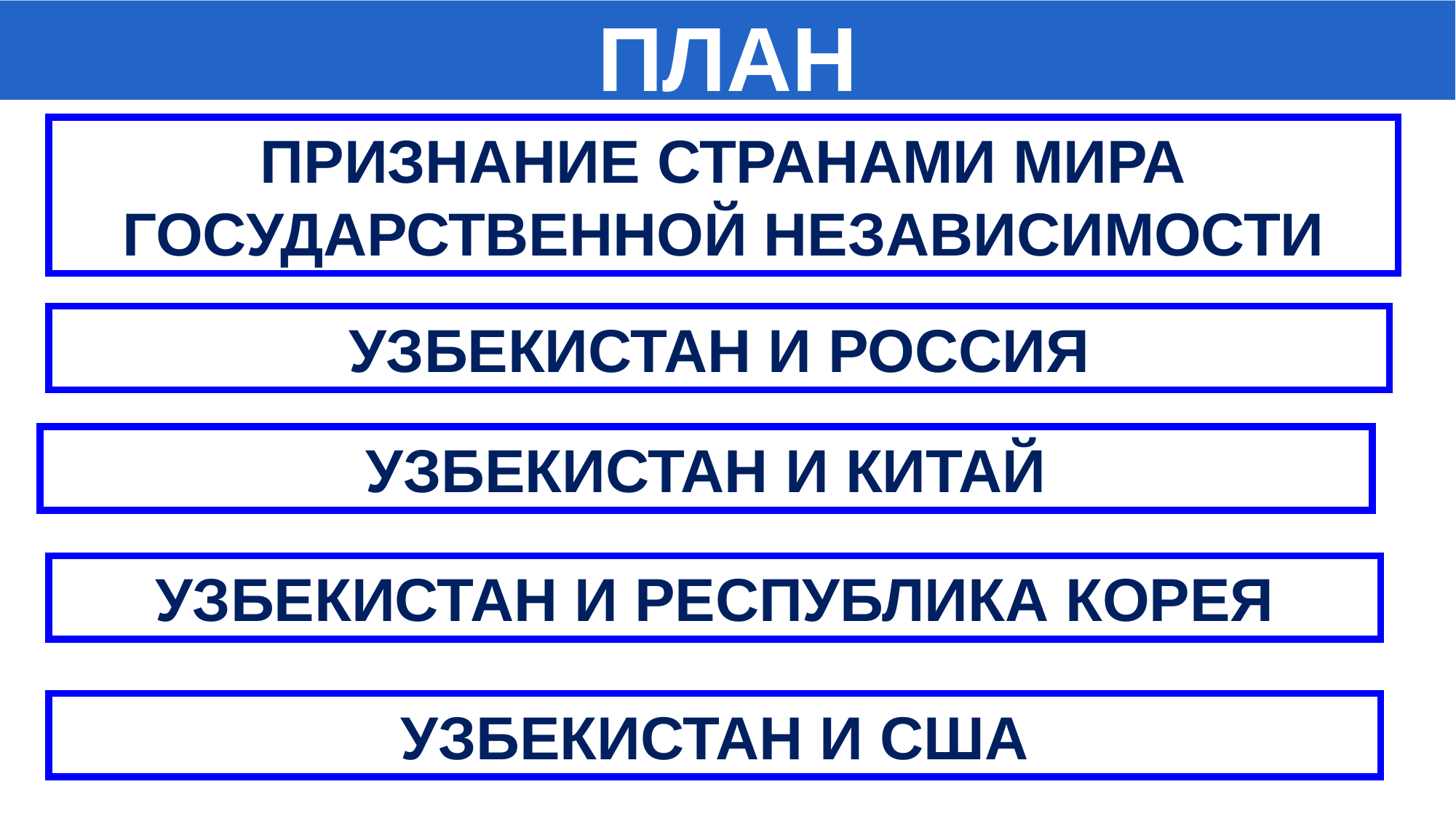

ПЛАН
ПРИЗНАНИЕ СТРАНАМИ МИРА ГОСУДАРСТВЕННОЙ НЕЗАВИСИМОСТИ
УЗБЕКИСТАН И РОССИЯ
УЗБЕКИСТАН И КИТАЙ
УЗБЕКИСТАН И РЕСПУБЛИКА КОРЕЯ
УЗБЕКИСТАН И США